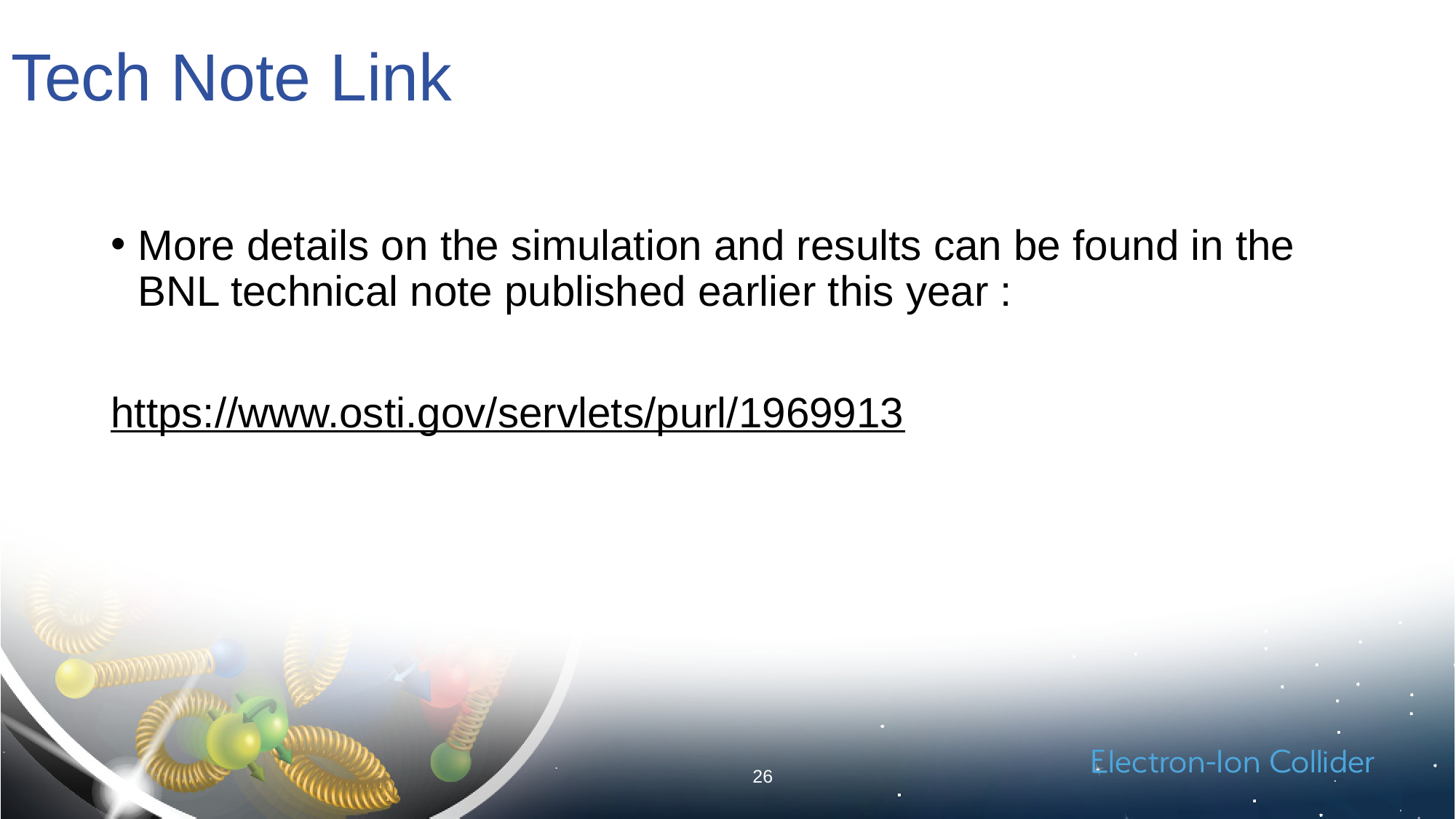

# Tech Note Link
More details on the simulation and results can be found in the BNL technical note published earlier this year :

https://www.osti.gov/servlets/purl/1969913
26